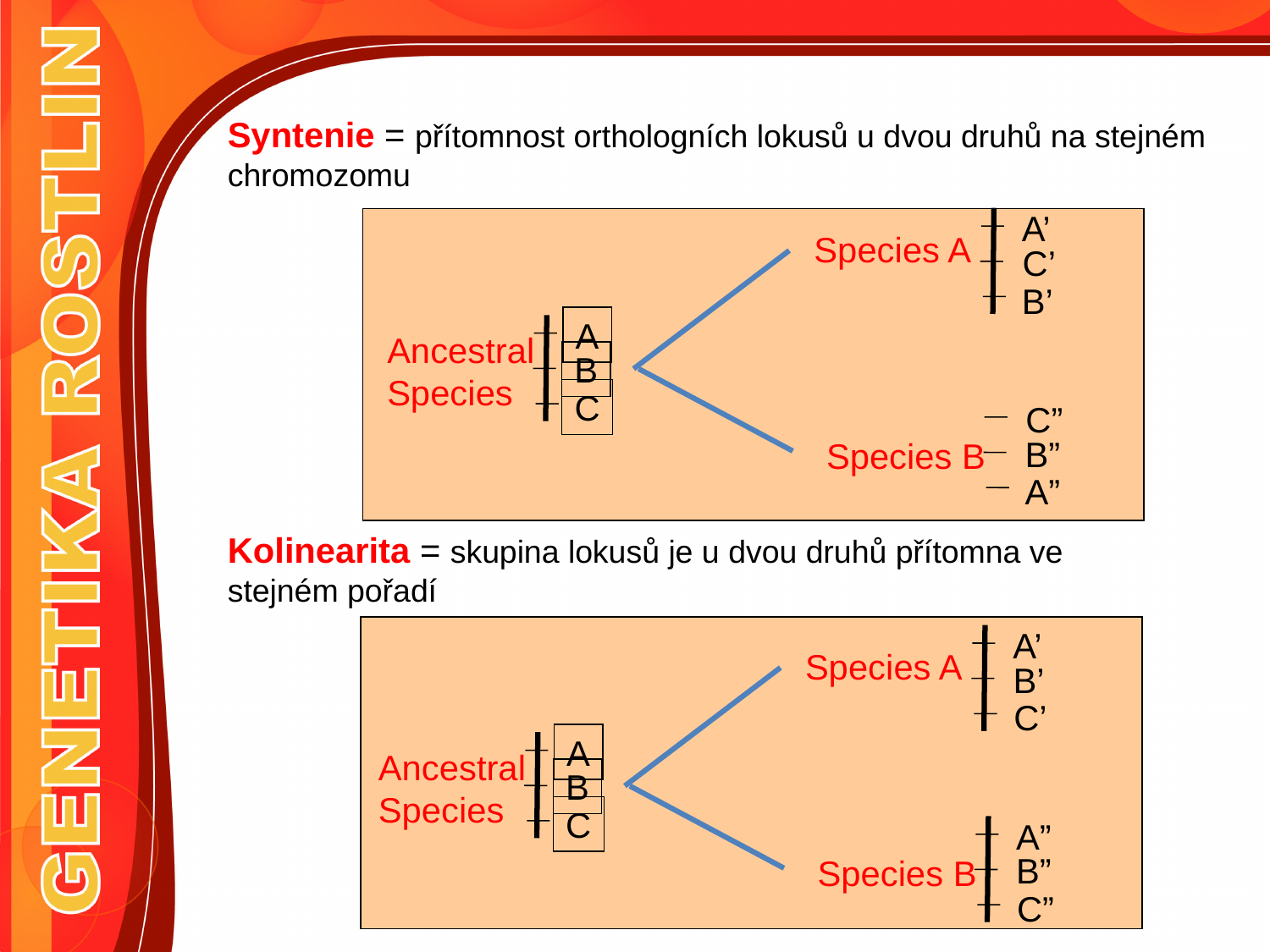

Syntenie = přítomnost orthologních lokusů u dvou druhů na stejném chromozomu
A’

Species A

C’

B’

A

Ancestral
Species

B

C
C”

B”
Species B

A”

Kolinearita = skupina lokusů je u dvou druhů přítomna ve stejném pořadí

A’

Species A

B’

C’

A

Ancestral
Species

B

C
A”

B”
Species B

C”